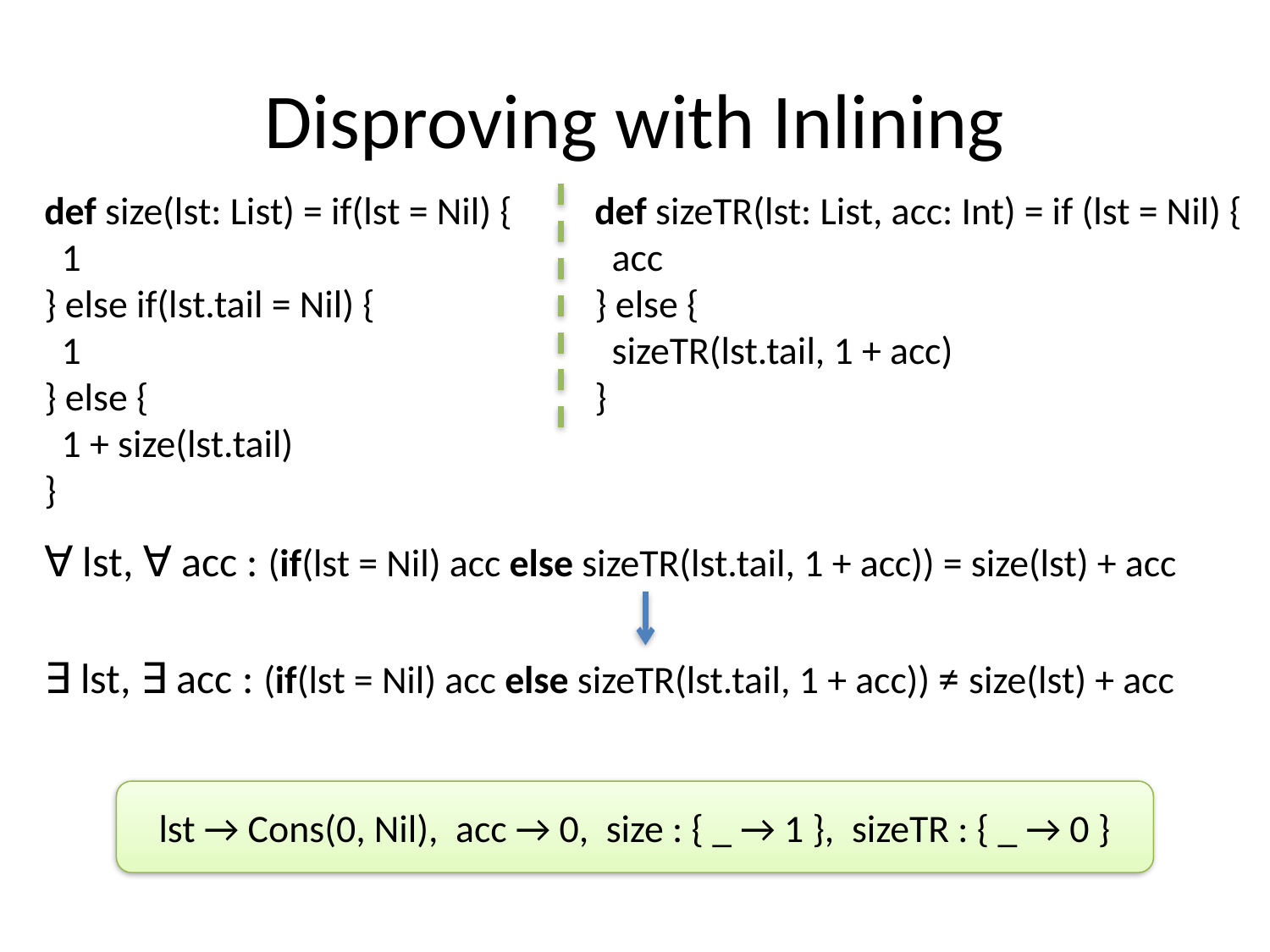

# Disproving with Inlining
def size(lst: List) = if(lst = Nil) {
  1
} else if(lst.tail = Nil) {
  1
} else {
  1 + size(lst.tail)
}
def sizeTR(lst: List, acc: Int) = if (lst = Nil) {
  acc
} else {
  sizeTR(lst.tail, 1 + acc)
}
∀ lst, ∀ acc : (if(lst = Nil) acc else sizeTR(lst.tail, 1 + acc)) = size(lst) + acc
∃ lst, ∃ acc : (if(lst = Nil) acc else sizeTR(lst.tail, 1 + acc)) ≠ size(lst) + acc
lst → Cons(0, Nil),  acc → 0,  size : { _ → 1 },  sizeTR : { _ → 0 }